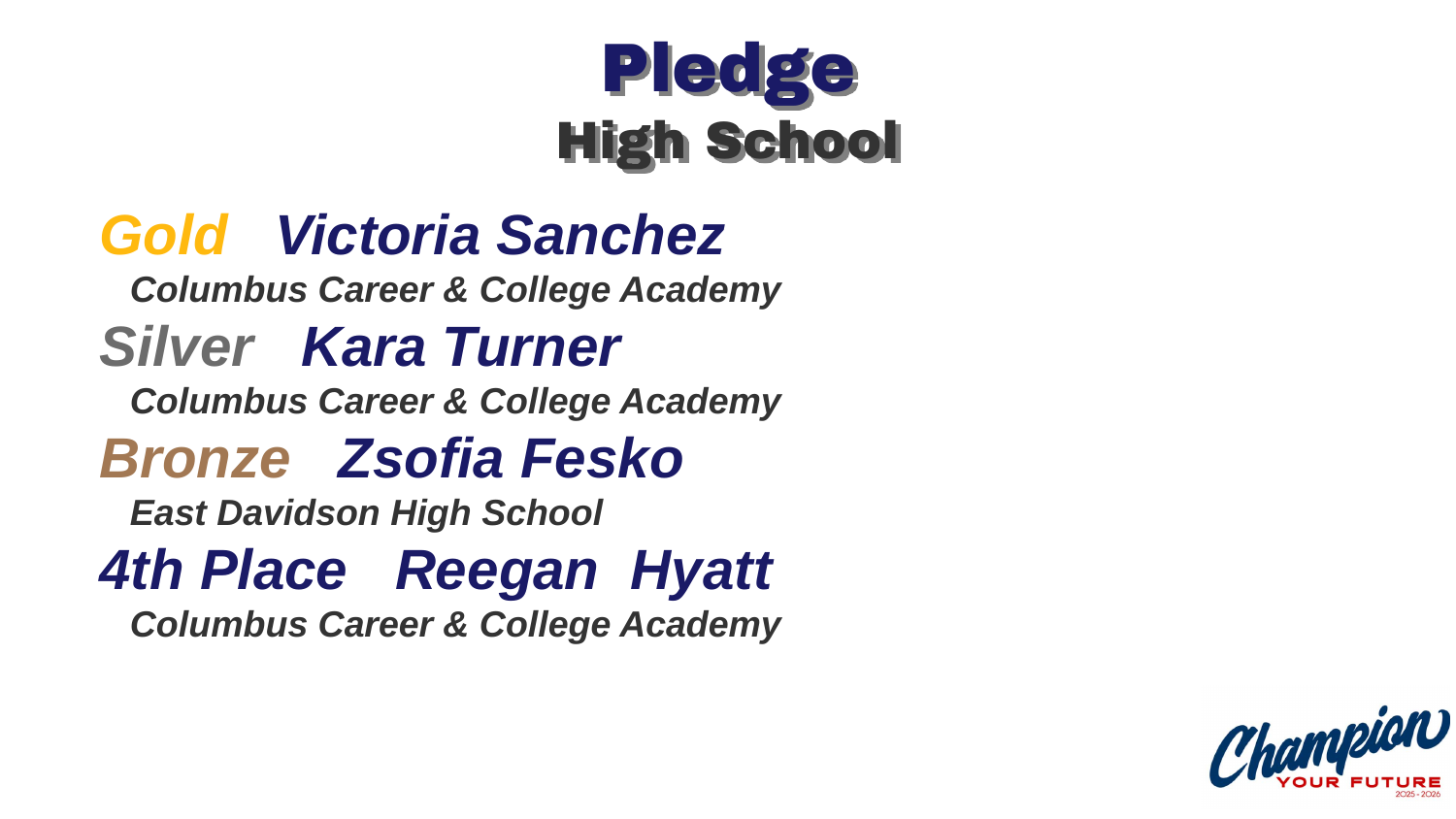

# Pledge High School
Gold   Victoria Sanchez
   Columbus Career & College Academy
Silver   Kara Turner
   Columbus Career & College Academy
Bronze   Zsofia Fesko
   East Davidson High School
4th Place   Reegan  Hyatt
   Columbus Career & College Academy